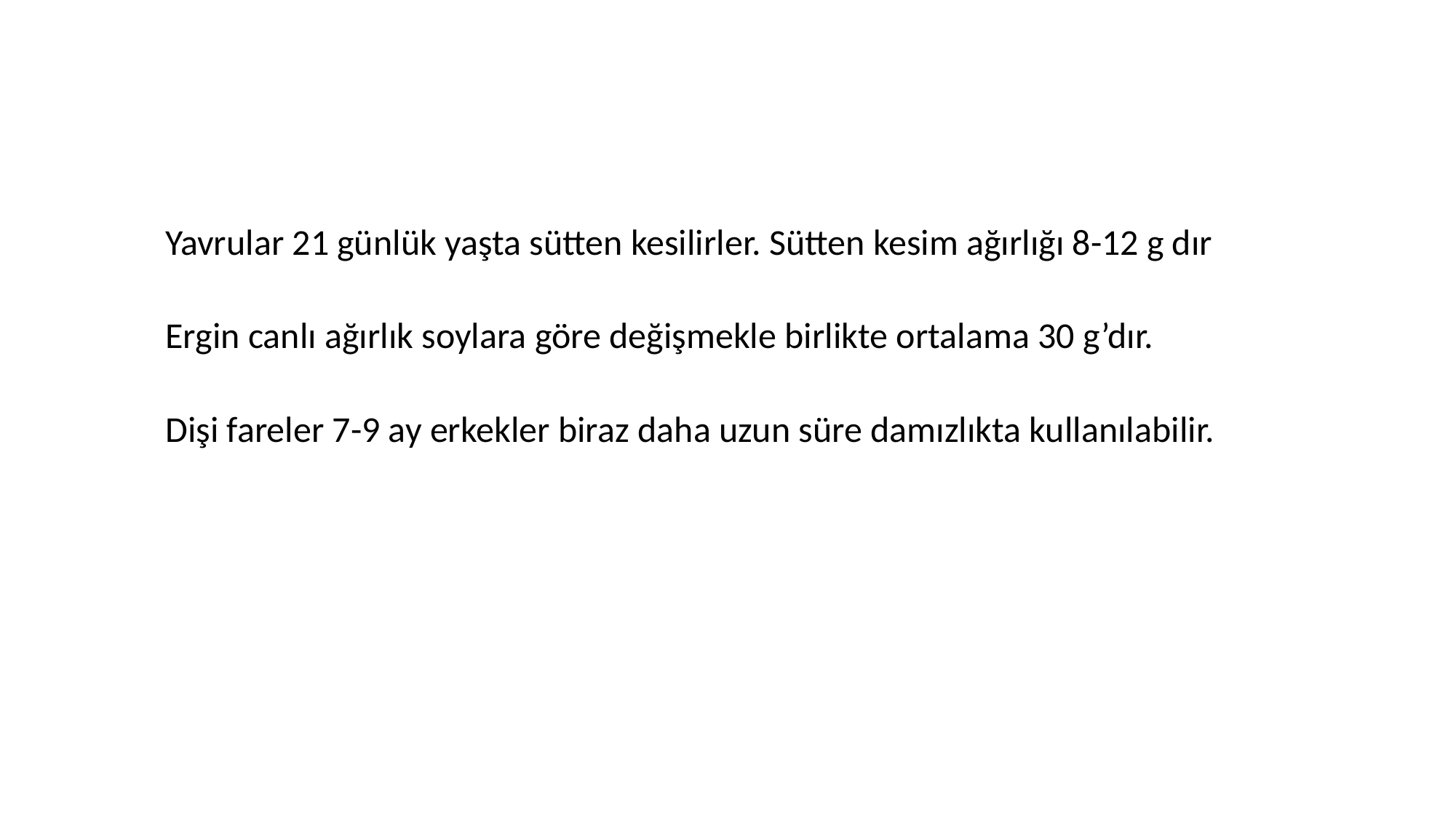

#
Yavrular 21 günlük yaşta sütten kesilirler. Sütten kesim ağırlığı 8-12 g dır

Ergin canlı ağırlık soylara göre değişmekle birlikte ortalama 30 g’dır.

Dişi fareler 7-9 ay erkekler biraz daha uzun süre damızlıkta kullanılabilir.